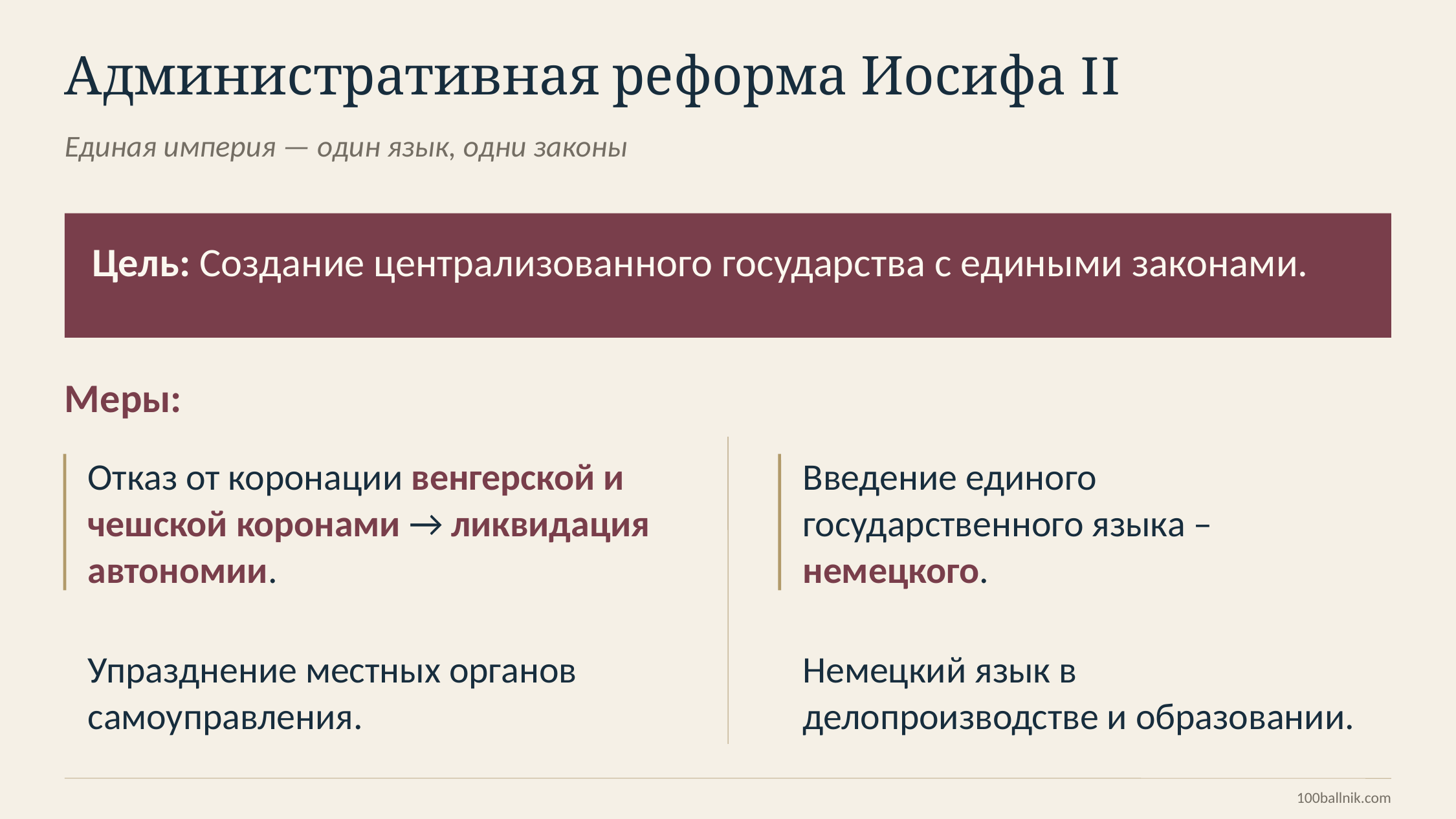

Административная реформа Иосифа II
Единая империя — один язык, одни законы

Цель: Создание централизованного государства с едиными законами.
Меры:

Отказ от коронации венгерской и чешской коронами → ликвидация автономии.
Введение единого государственного языка – немецкого.

Упразднение местных органов самоуправления.
Немецкий язык в делопроизводстве и образовании.

100ballnik.com